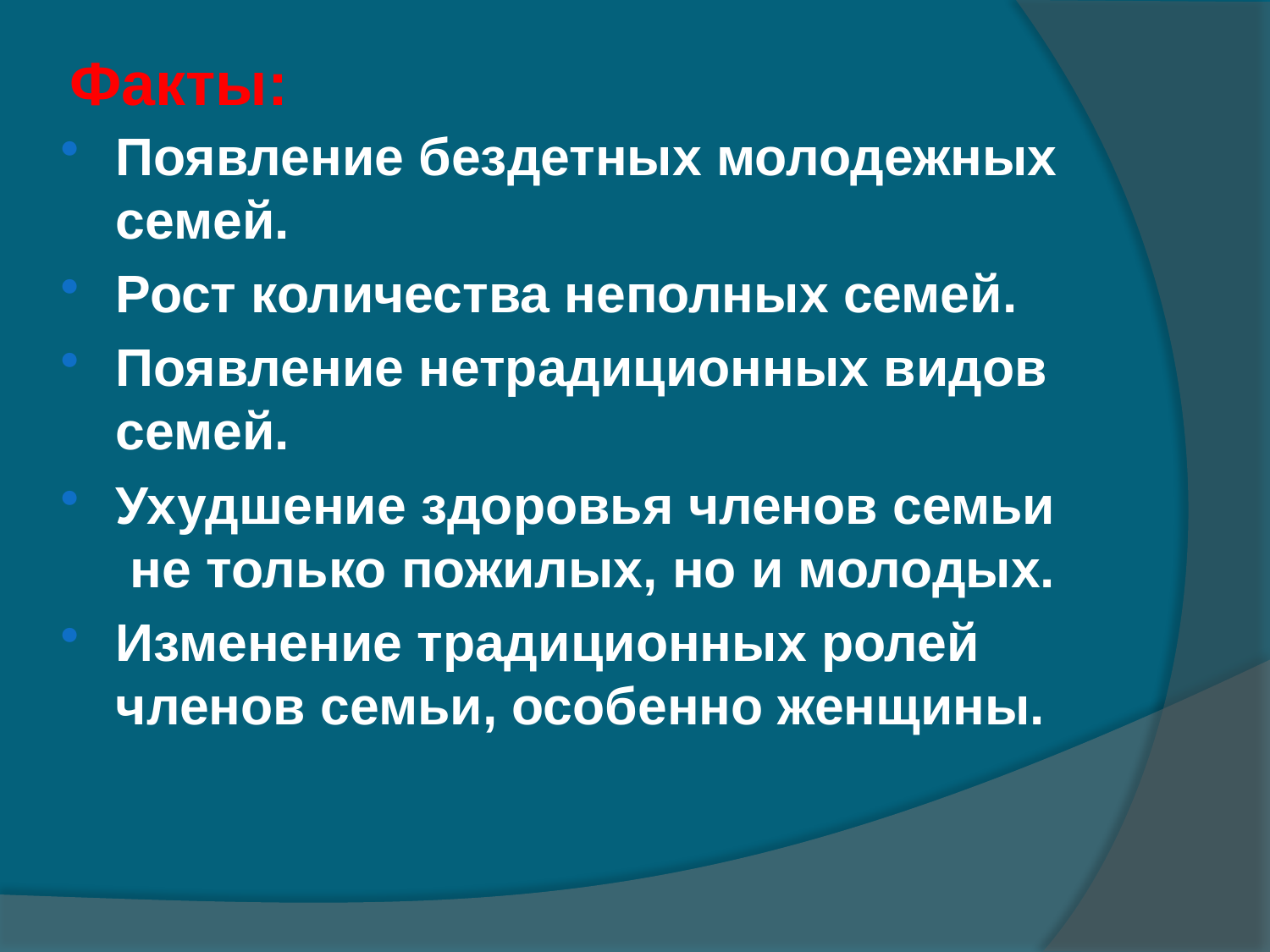

# Факты:
Появление бездетных молодежных семей.
Рост количества неполных семей.
Появление нетрадиционных видов семей.
Ухудшение здоровья членов семьи  не только пожилых, но и молодых.
Изменение традиционных ролей членов семьи, особенно женщины.